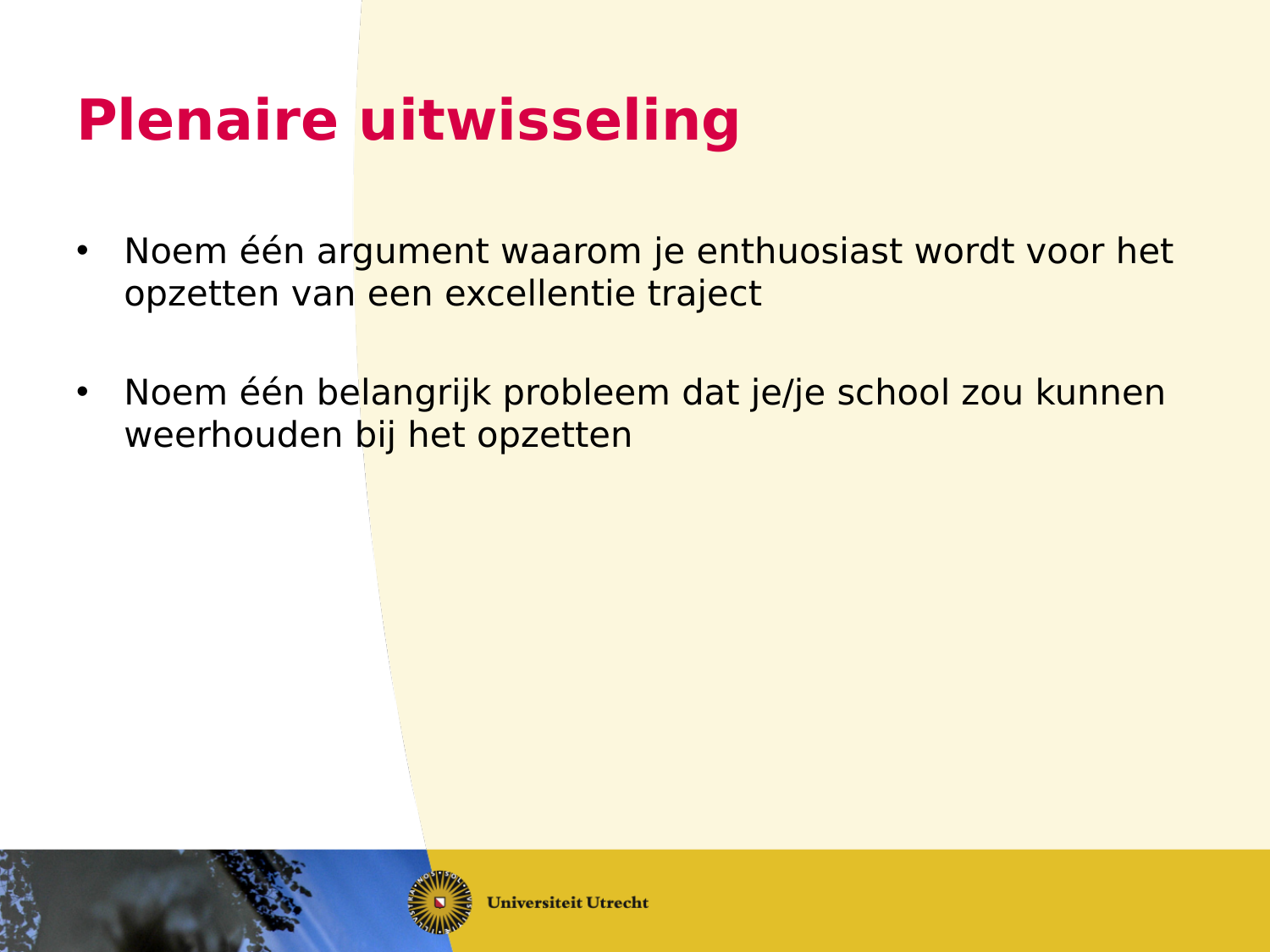

# Plenaire uitwisseling
Noem één argument waarom je enthuosiast wordt voor het opzetten van een excellentie traject

Noem één belangrijk probleem dat je/je school zou kunnen weerhouden bij het opzetten